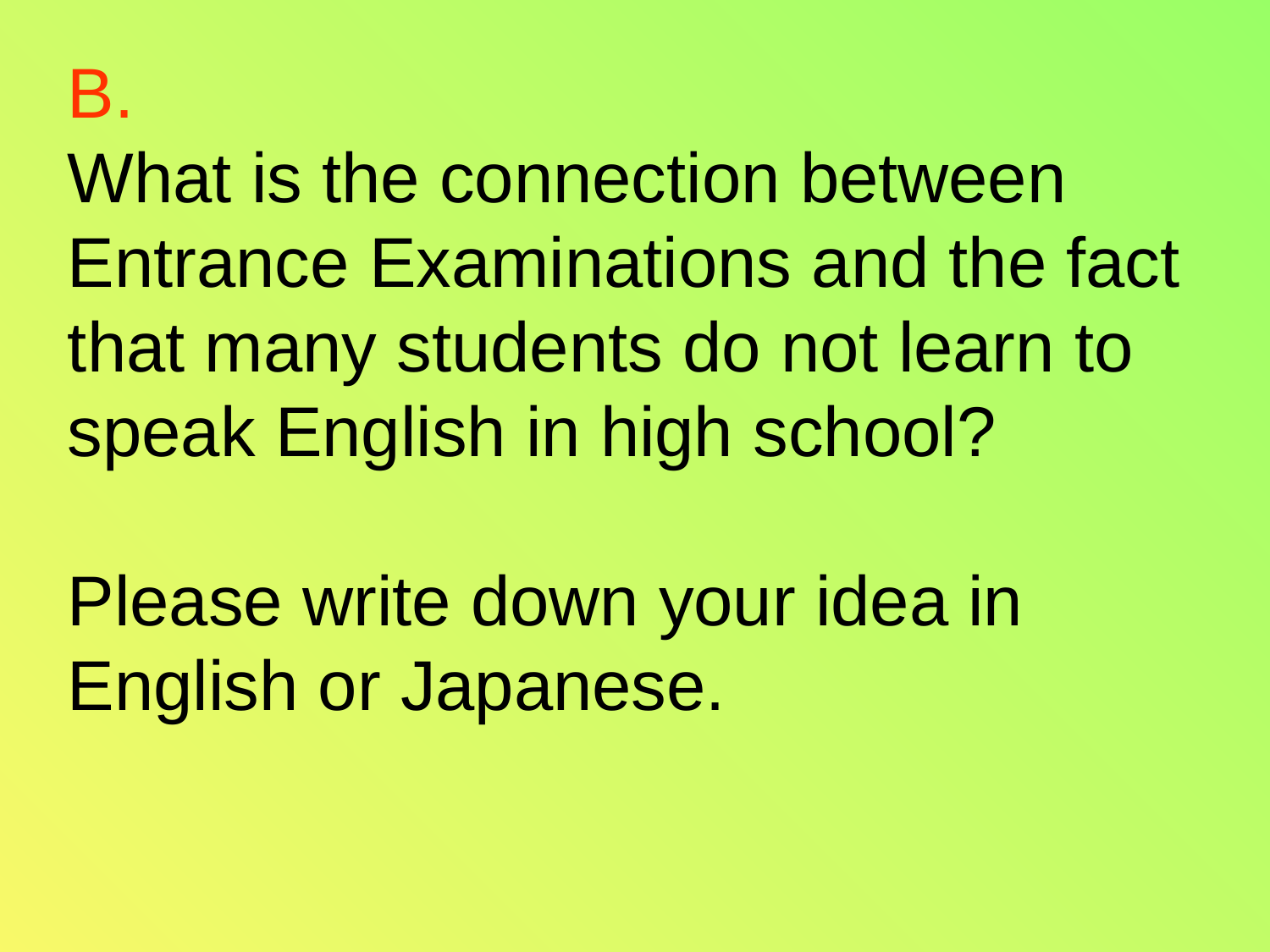

# B. What is the connection between Entrance Examinations and the fact that many students do not learn to speak English in high school? Please write down your idea in English or Japanese.